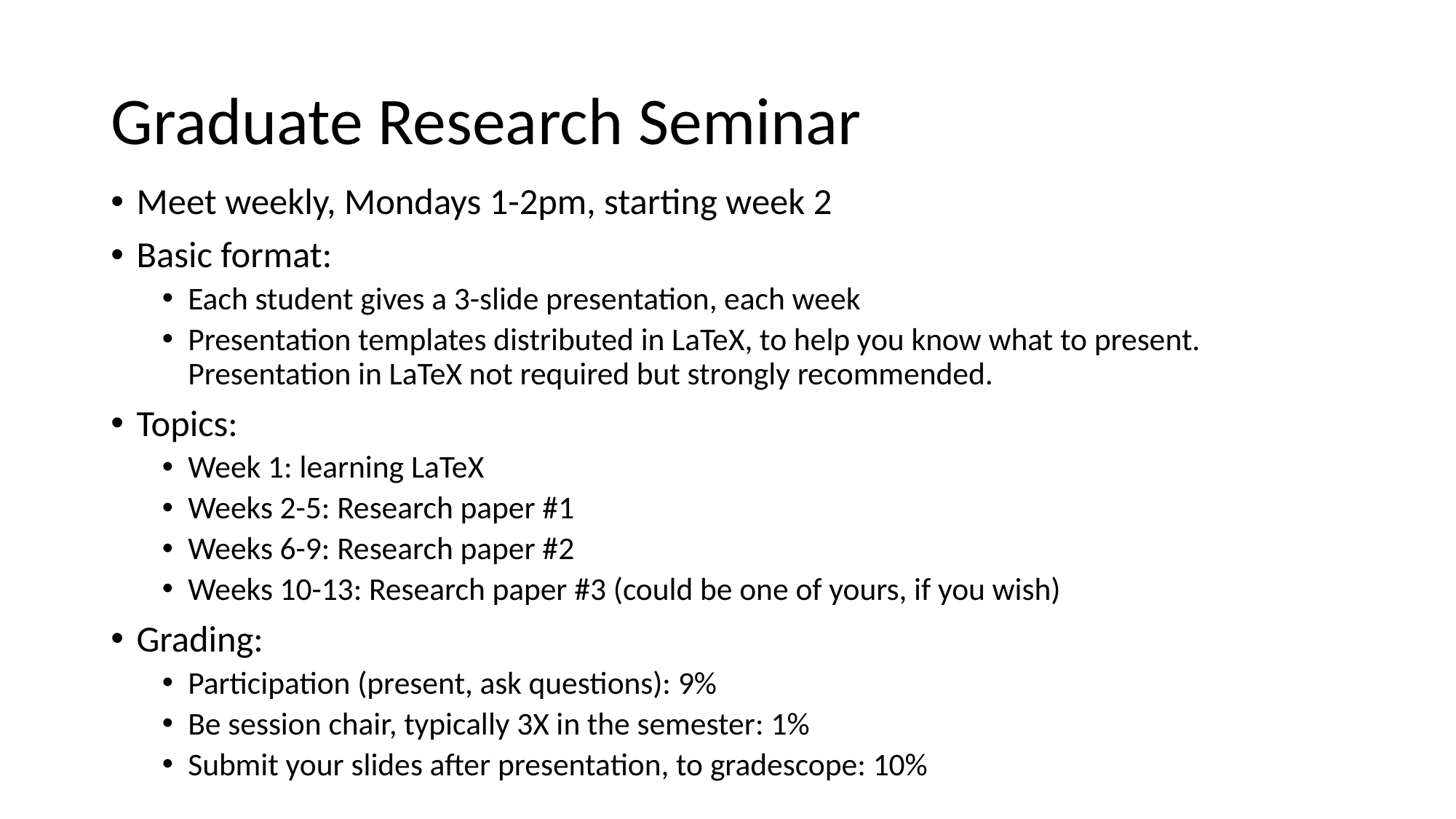

# Graduate Research Seminar
Meet weekly, Mondays 1-2pm, starting week 2
Basic format:
Each student gives a 3-slide presentation, each week
Presentation templates distributed in LaTeX, to help you know what to present.  Presentation in LaTeX not required but strongly recommended.
Topics:
Week 1: learning LaTeX
Weeks 2-5: Research paper #1
Weeks 6-9: Research paper #2
Weeks 10-13: Research paper #3 (could be one of yours, if you wish)
Grading:
Participation (present, ask questions): 9%
Be session chair, typically 3X in the semester: 1%
Submit your slides after presentation, to gradescope: 10%